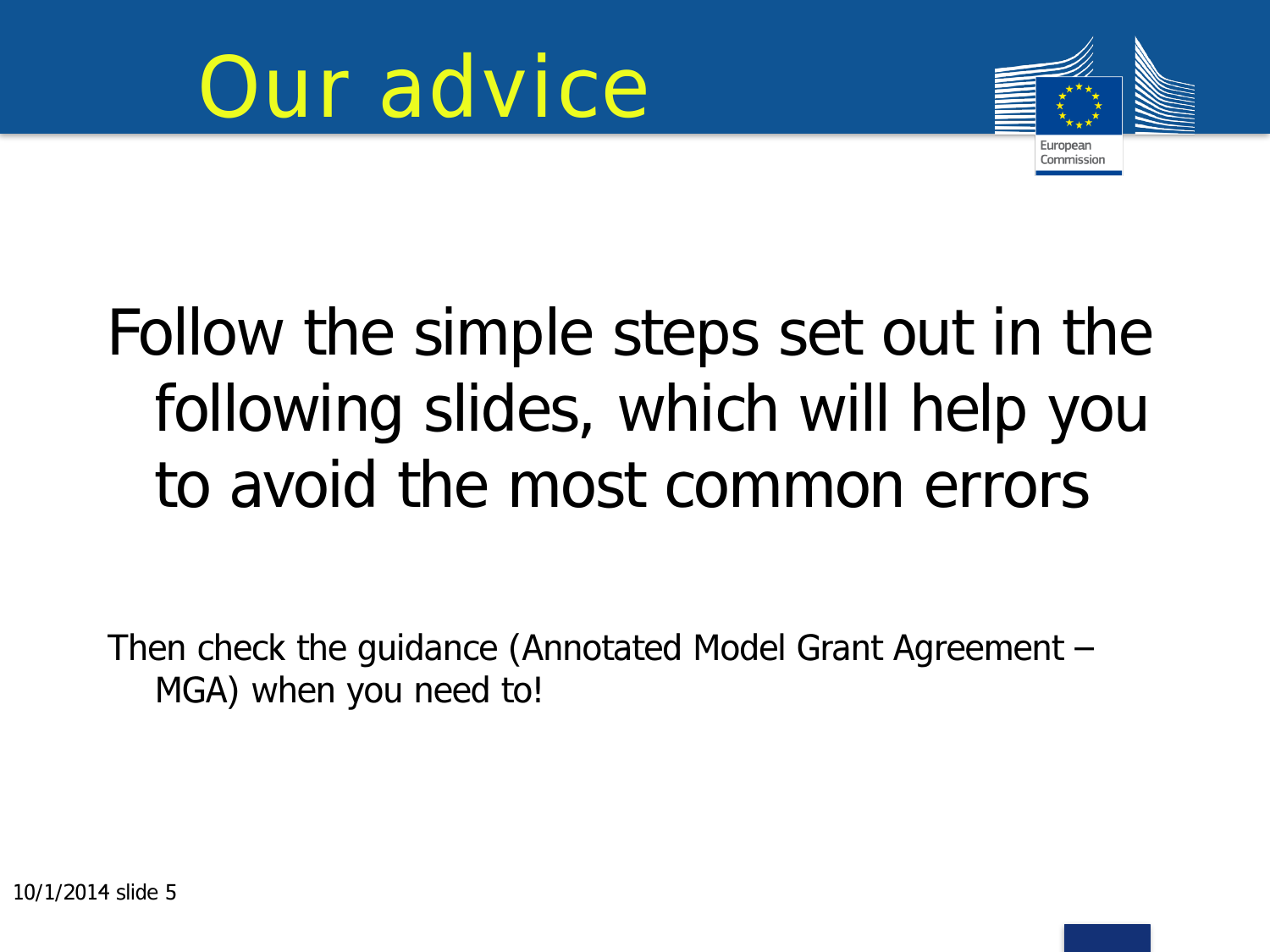

Our advice

Follow the simple steps set out in the following slides, which will help you to avoid the most common errors

Then check the guidance (Annotated Model Grant Agreement – MGA) when you need to!

10/1/2014 slide 5